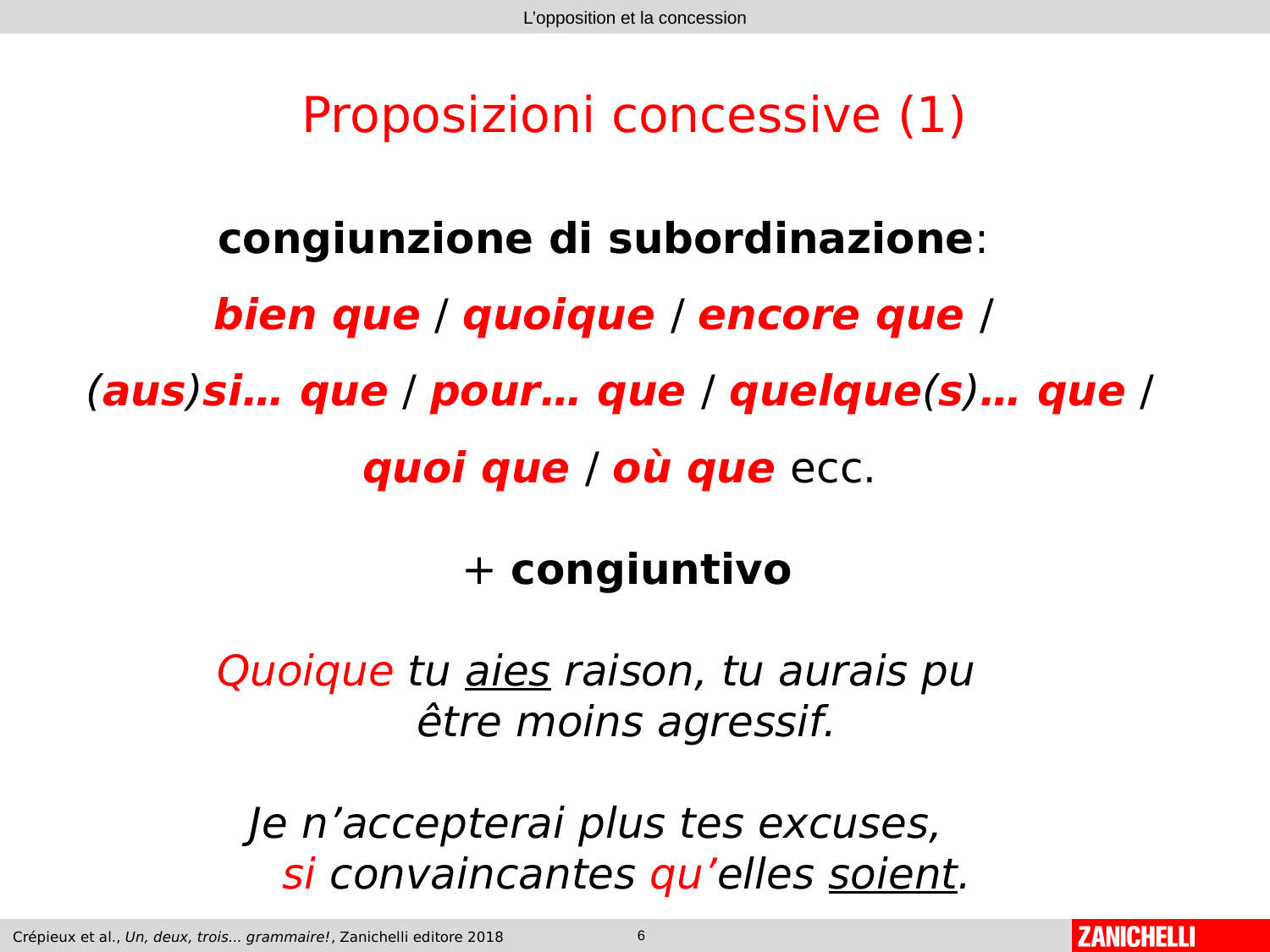

# Proposizioni concessive (1)
congiunzione di subordinazione:
 bien que / quoique / encore que /
(aus)si… que / pour… que / quelque(s)… que /
quoi que / où que ecc.
+ congiuntivo

Quoique tu aies raison, tu aurais pu
être moins agressif.

Je n’accepterai plus tes excuses,
si convaincantes qu’elles soient.